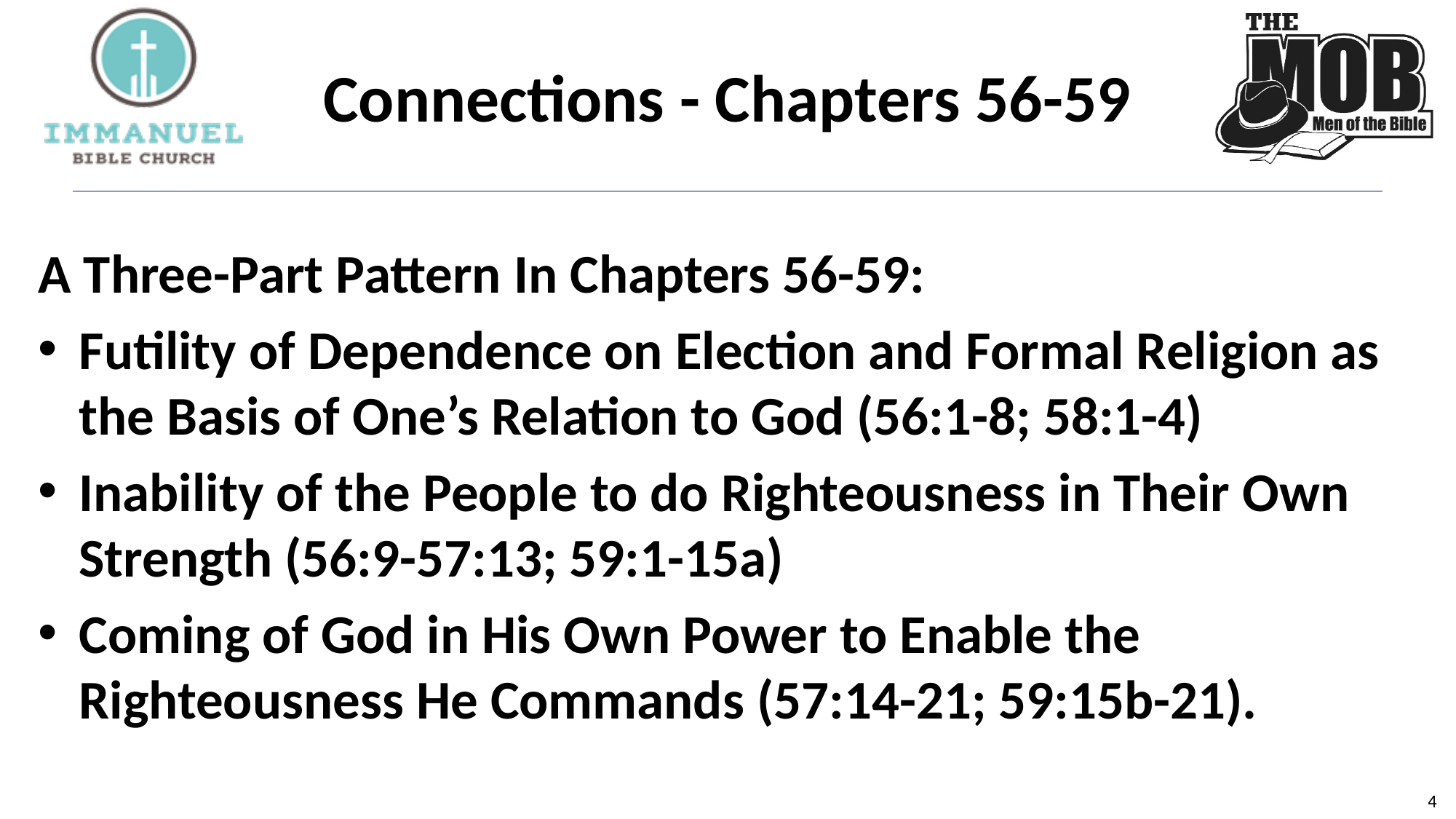

# Connections - Chapters 56-59
A Three-Part Pattern In Chapters 56-59:
Futility of Dependence on Election and Formal Religion as the Basis of One’s Relation to God (56:1-8; 58:1-4)
Inability of the People to do Righteousness in Their Own Strength (56:9-57:13; 59:1-15a)
Coming of God in His Own Power to Enable the Righteousness He Commands (57:14-21; 59:15b-21).
14